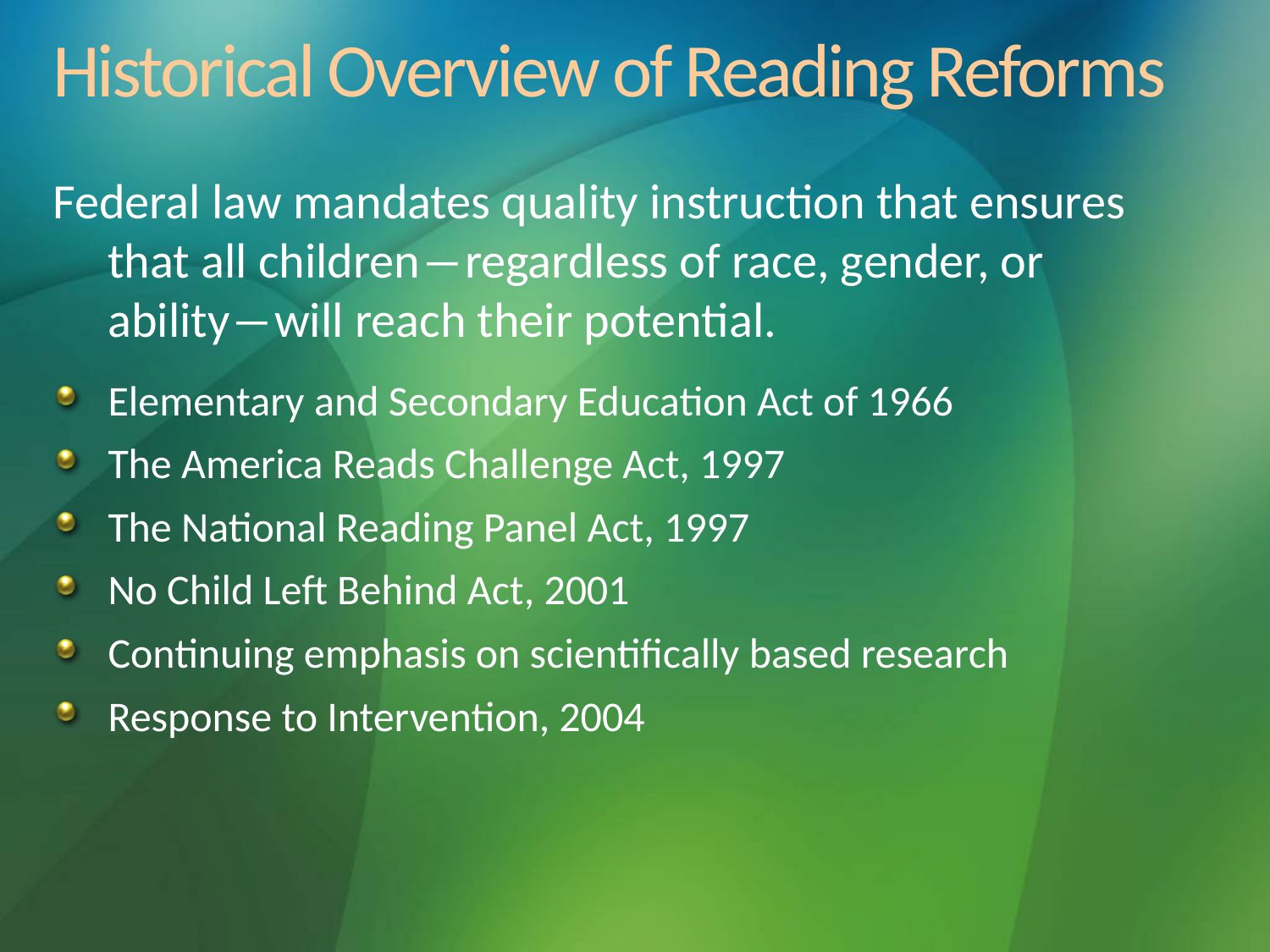

# Historical Overview of Reading Reforms
Federal law mandates quality instruction that ensures that all children―regardless of race, gender, or ability―will reach their potential.
Elementary and Secondary Education Act of 1966
The America Reads Challenge Act, 1997
The National Reading Panel Act, 1997
No Child Left Behind Act, 2001
Continuing emphasis on scientifically based research
Response to Intervention, 2004